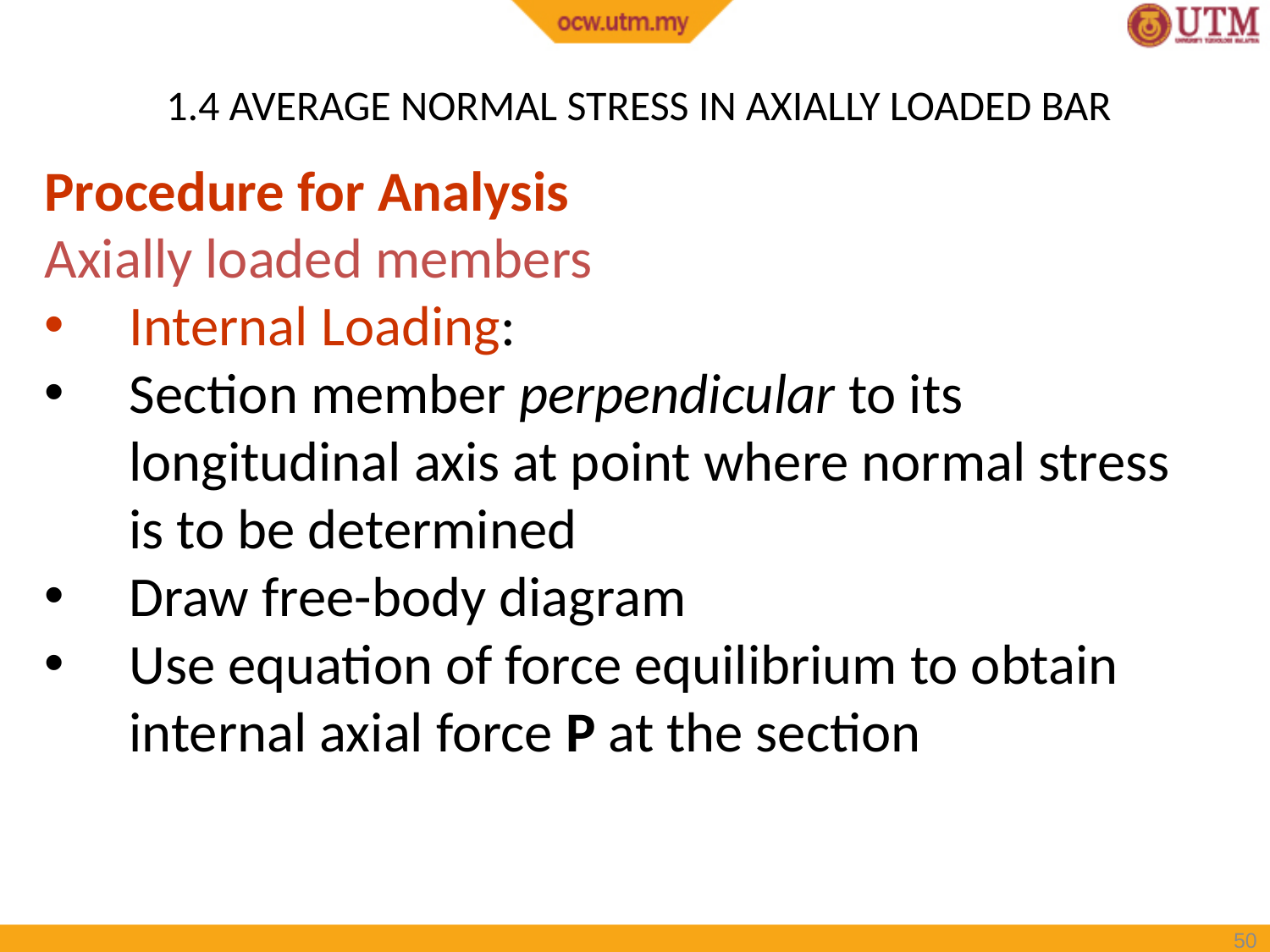

# 1.4 AVERAGE NORMAL STRESS IN AXIALLY LOADED BAR
Procedure for Analysis
Axially loaded members
Internal Loading:
Section member perpendicular to its longitudinal axis at point where normal stress is to be determined
Draw free-body diagram
Use equation of force equilibrium to obtain internal axial force P at the section
50